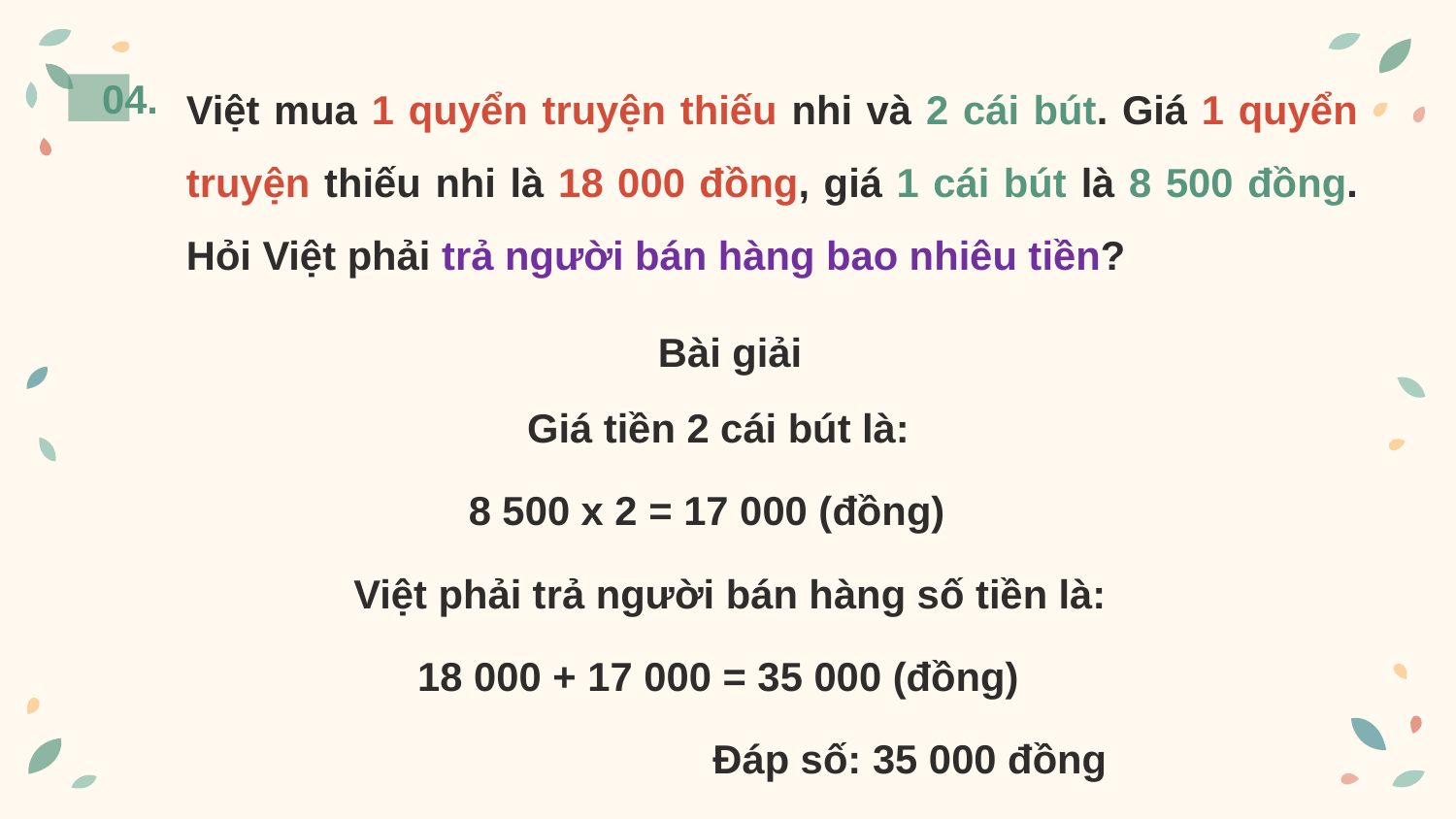

# Việt mua 1 quyển truyện thiếu nhi và 2 cái bút. Giá 1 quyển truyện thiếu nhi là 18 000 đồng, giá 1 cái bút là 8 500 đồng. Hỏi Việt phải trả người bán hàng bao nhiêu tiền?
04.

Bài giải
Giá tiền 2 cái bút là:
8 500 x 2 = 17 000 (đồng)
Việt phải trả người bán hàng số tiền là:
18 000 + 17 000 = 35 000 (đồng)
Đáp số: 35 000 đồng